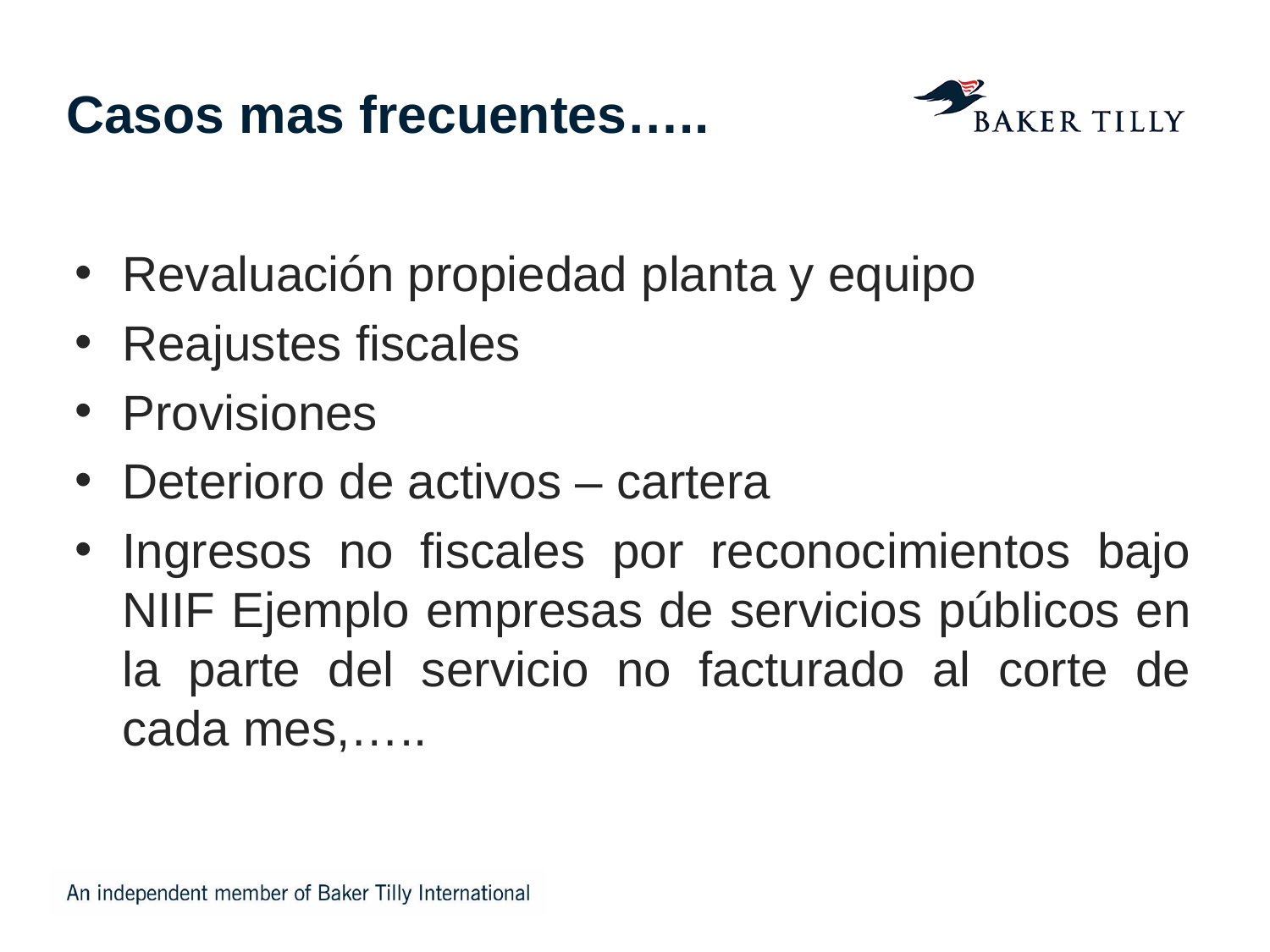

# Casos mas frecuentes…..
Revaluación propiedad planta y equipo
Reajustes fiscales
Provisiones
Deterioro de activos – cartera
Ingresos no fiscales por reconocimientos bajo NIIF Ejemplo empresas de servicios públicos en la parte del servicio no facturado al corte de cada mes,…..